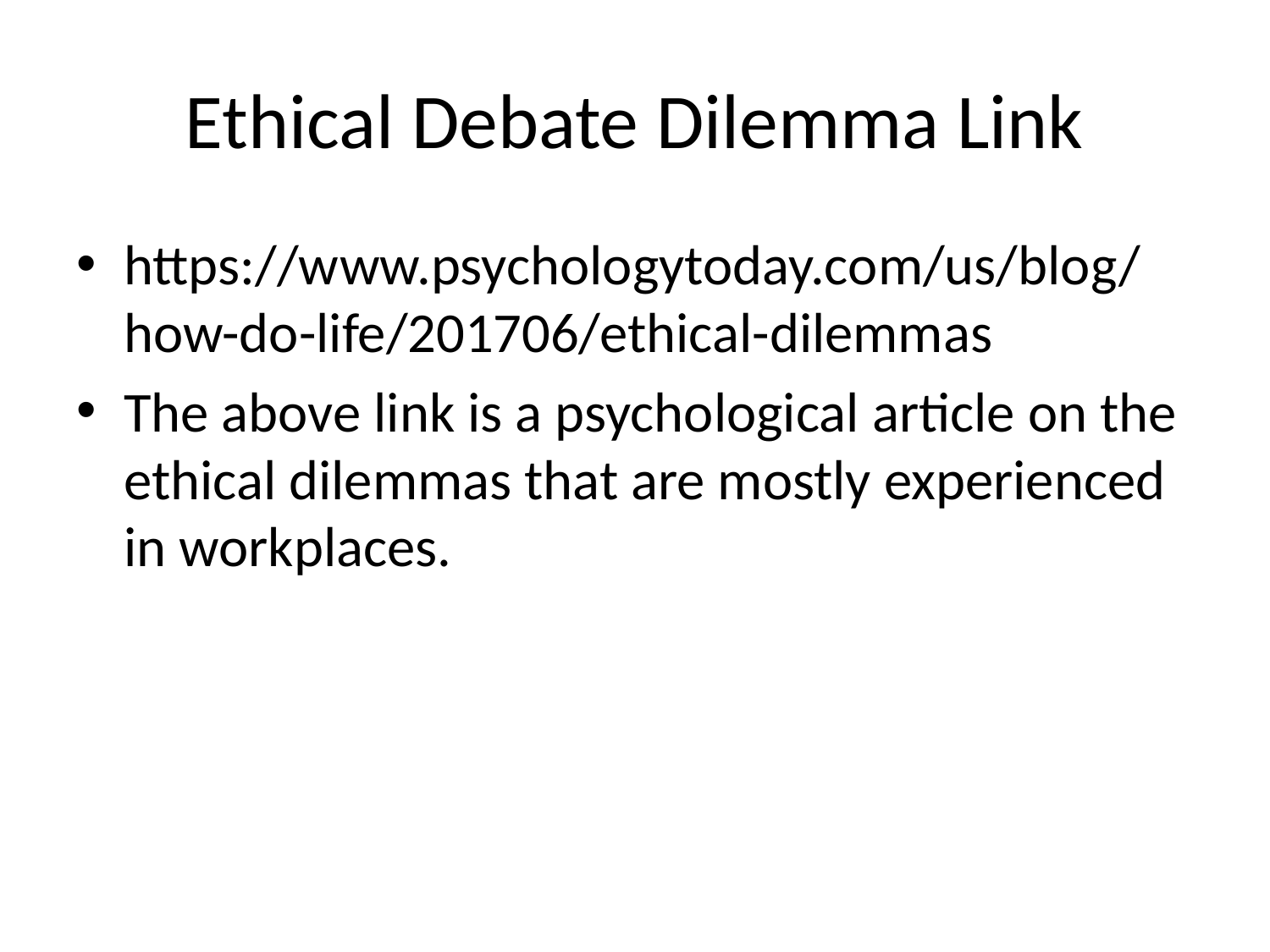

# Ethical Debate Dilemma Link
https://www.psychologytoday.com/us/blog/how-do-life/201706/ethical-dilemmas
The above link is a psychological article on the ethical dilemmas that are mostly experienced in workplaces.